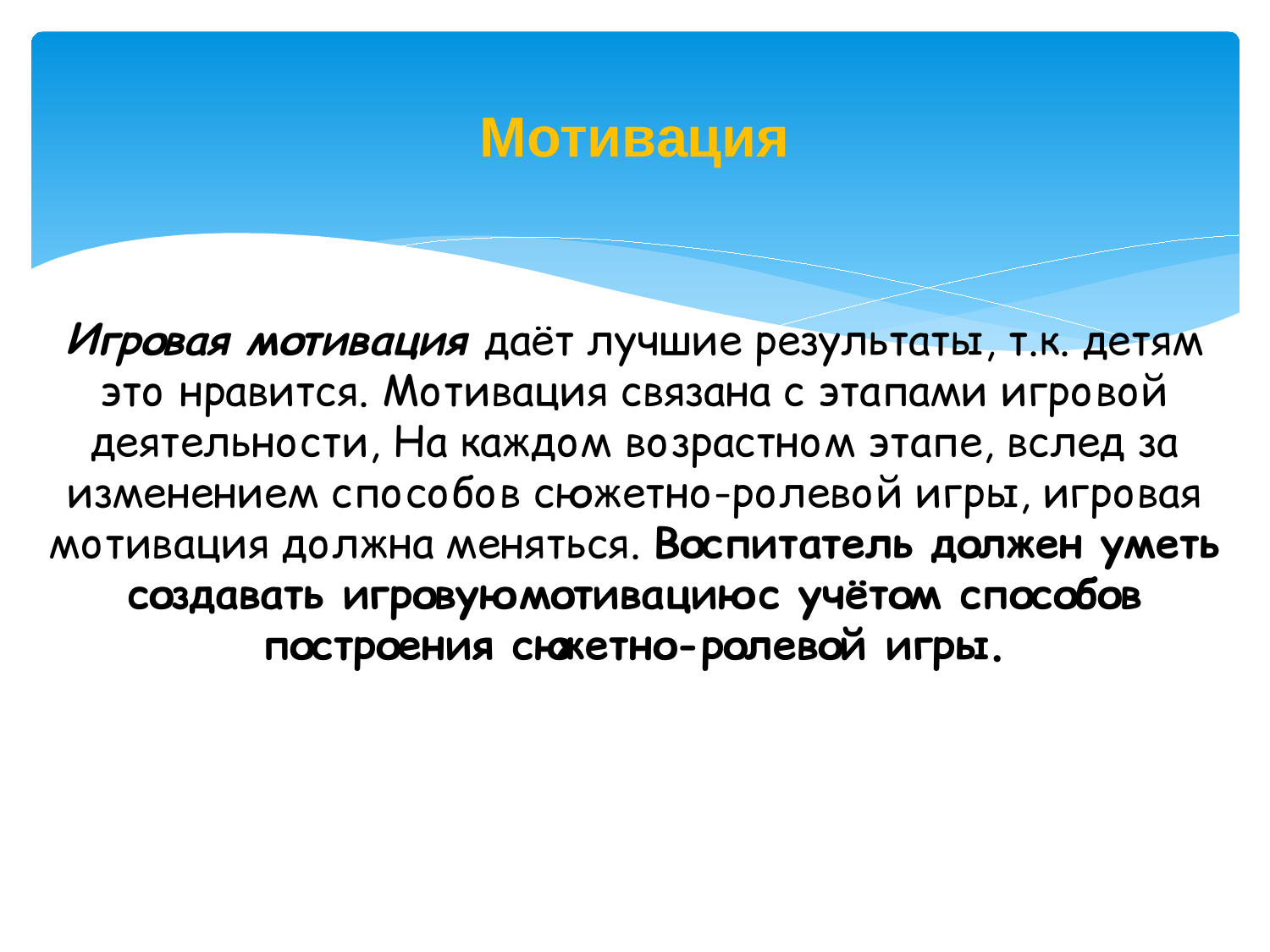

# Мотивация
Игровая мотивация даёт лучшие результаты, т.к. детям это нравится. Мотивация связана с этапами игровой деятельности, На каждом возрастном этапе, вслед за изменением способов сюжетно-ролевой игры, игровая мотивация должна меняться. Воспитатель должен уметь создавать игровую мотивацию с учётом способов построения сюжетно-ролевой игры.